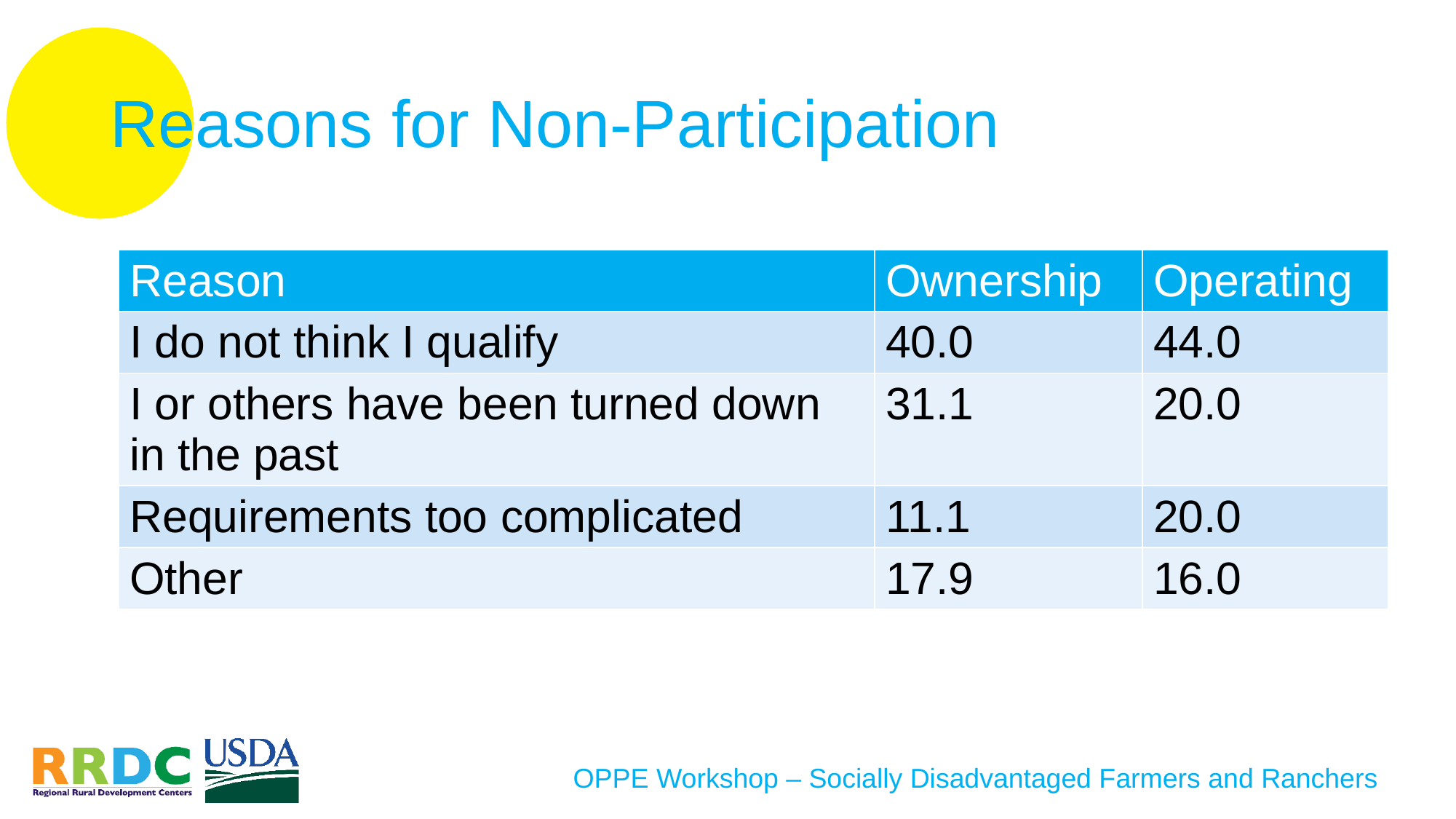

# Reasons for Non-Participation
| Reason | Ownership | Operating |
| --- | --- | --- |
| I do not think I qualify | 40.0 | 44.0 |
| I or others have been turned down in the past | 31.1 | 20.0 |
| Requirements too complicated | 11.1 | 20.0 |
| Other | 17.9 | 16.0 |
OPPE Workshop – Socially Disadvantaged Farmers and Ranchers